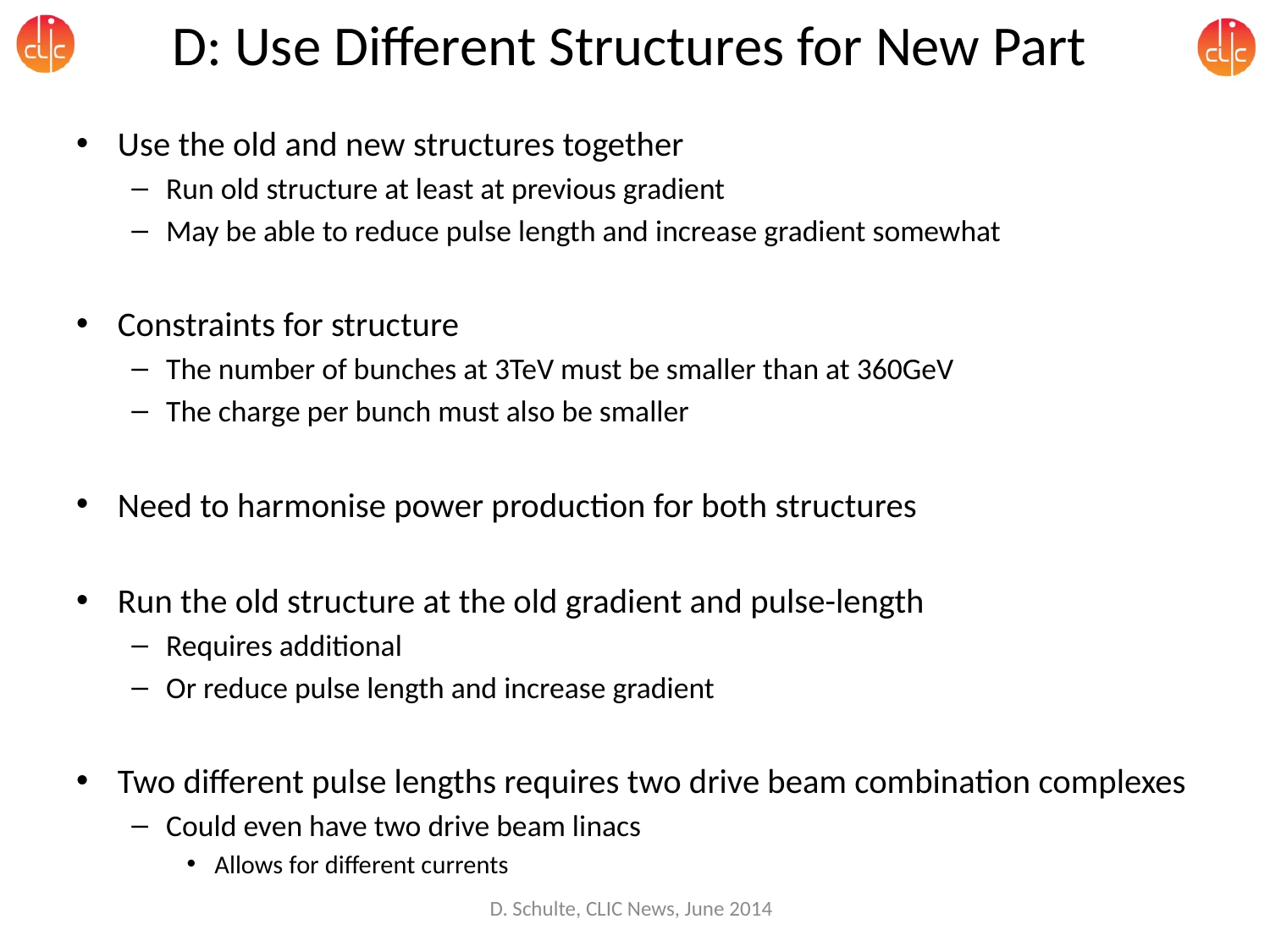

# D: Use Different Structures for New Part
Use the old and new structures together
Run old structure at least at previous gradient
May be able to reduce pulse length and increase gradient somewhat

Constraints for structure
The number of bunches at 3TeV must be smaller than at 360GeV
The charge per bunch must also be smaller

Need to harmonise power production for both structures

Run the old structure at the old gradient and pulse-length
Requires additional
Or reduce pulse length and increase gradient

Two different pulse lengths requires two drive beam combination complexes
Could even have two drive beam linacs
Allows for different currents
D. Schulte, CLIC News, June 2014